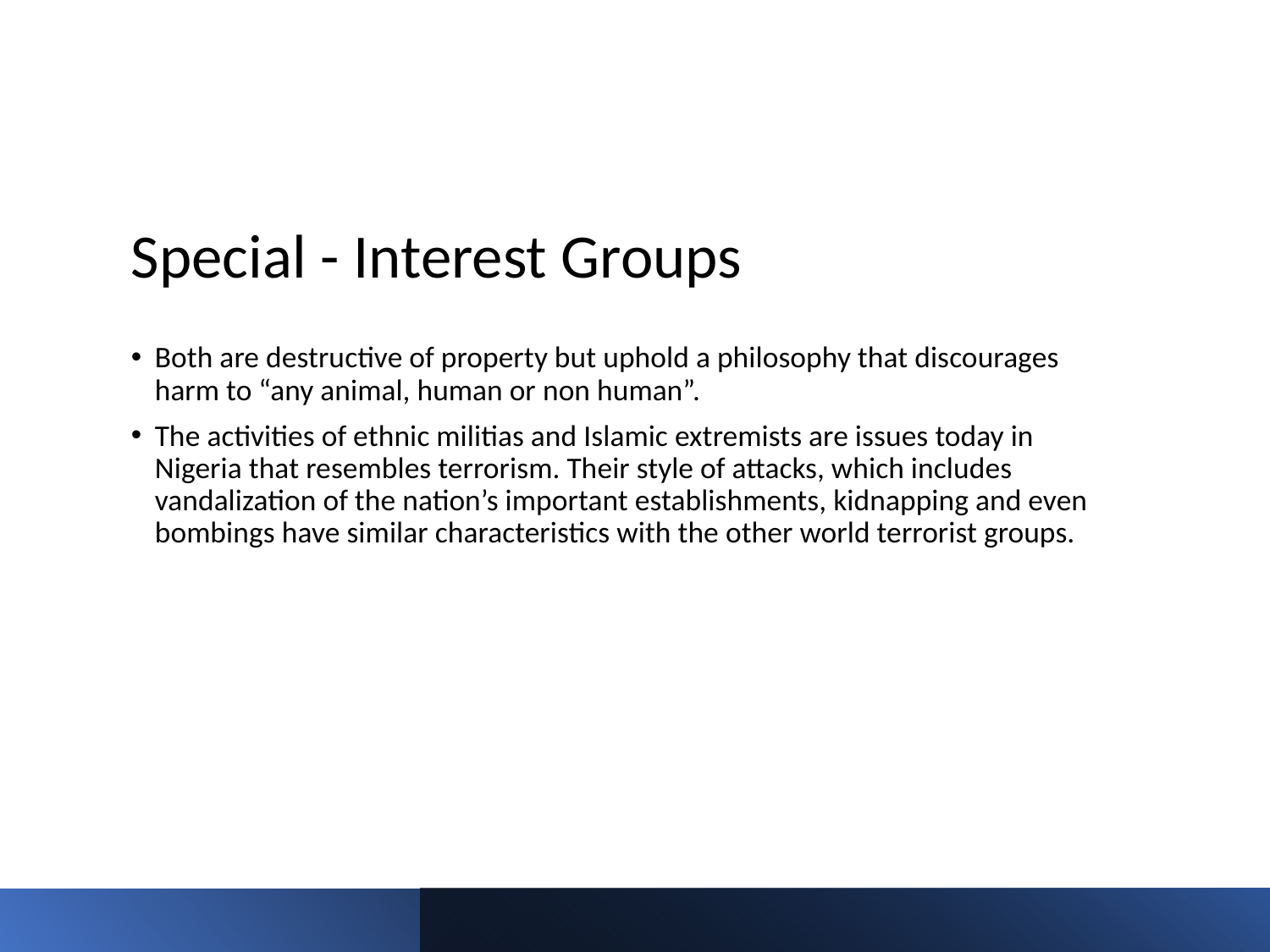

# Special - Interest Groups
Both are destructive of property but uphold a philosophy that discourages harm to “any animal, human or non human”.
The activities of ethnic militias and Islamic extremists are issues today in Nigeria that resembles terrorism. Their style of attacks, which includes vandalization of the nation’s important establishments, kidnapping and even bombings have similar characteristics with the other world terrorist groups.